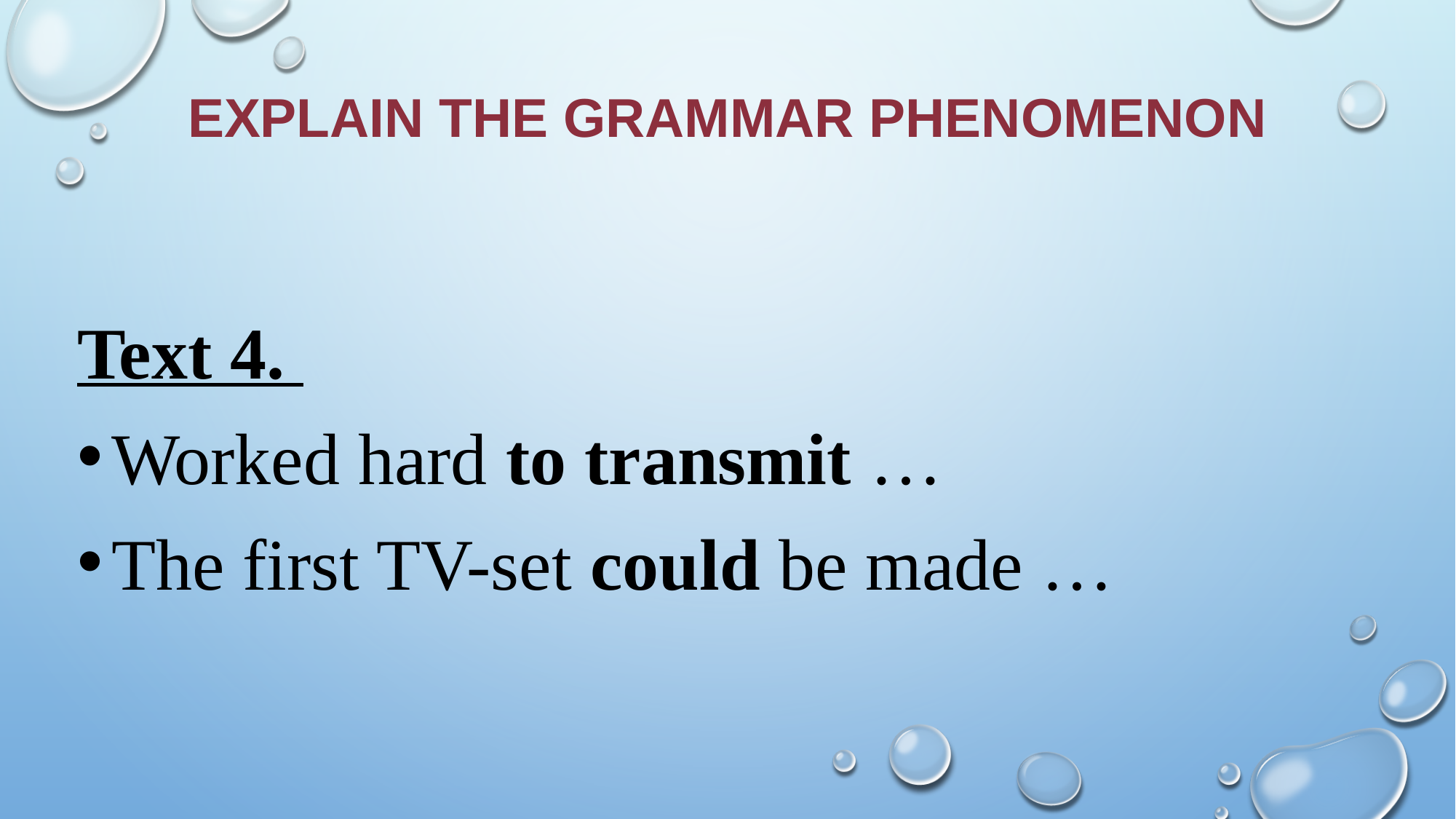

# Explain the grammar phenomenon

Text 4.
Worked hard to transmit …
The first TV-set could be made …